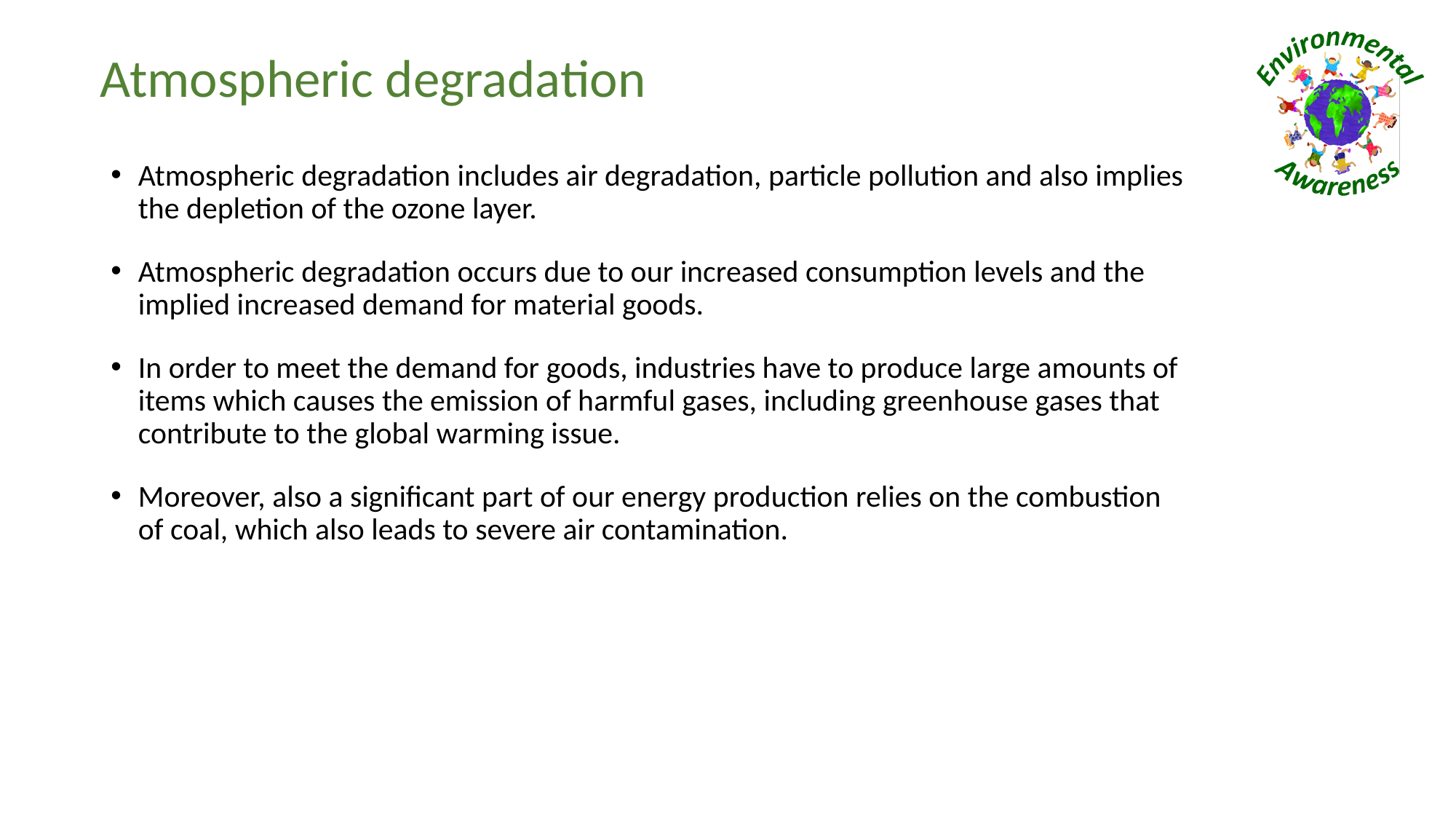

# Atmospheric degradation
Atmospheric degradation includes air degradation, particle pollution and also implies the depletion of the ozone layer.
Atmospheric degradation occurs due to our increased consumption levels and the implied increased demand for material goods.
In order to meet the demand for goods, industries have to produce large amounts of items which causes the emission of harmful gases, including greenhouse gases that contribute to the global warming issue.
Moreover, also a significant part of our energy production relies on the combustion of coal, which also leads to severe air contamination.